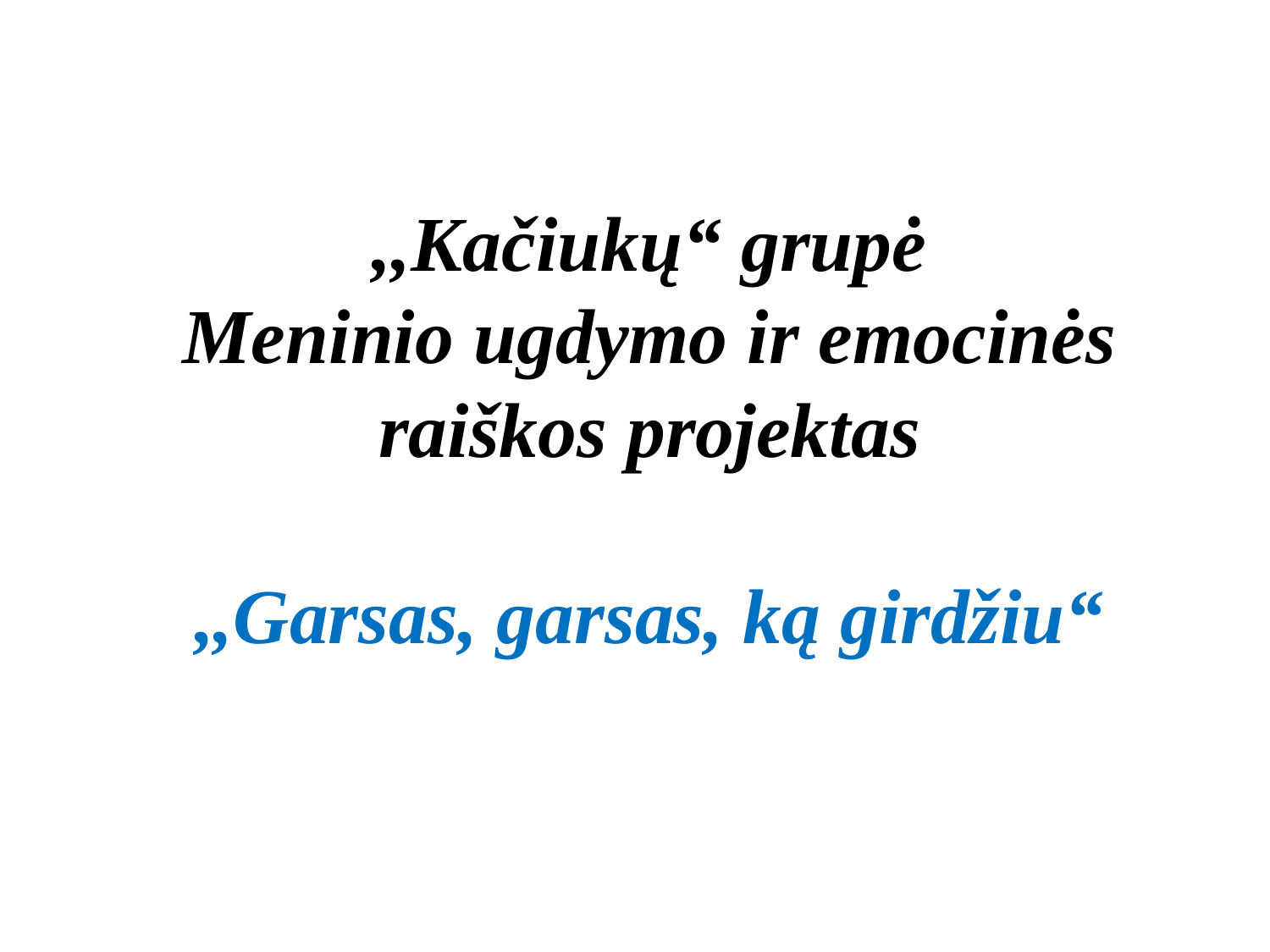

# ,,Kačiukų“ grupė Meninio ugdymo ir emocinės raiškos projektas ,,Garsas, garsas, ką girdžiu“